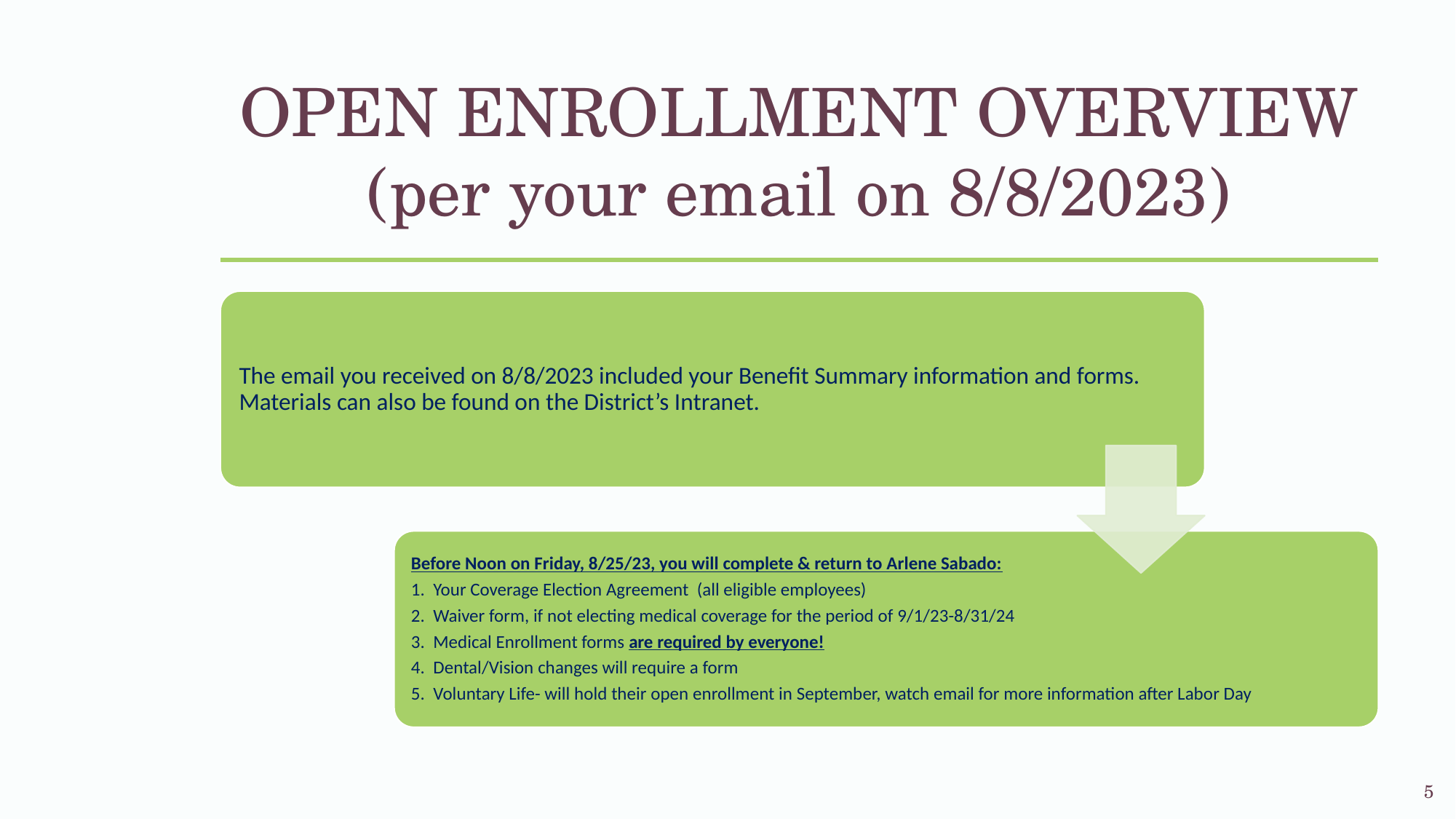

# OPEN ENROLLMENT OVERVIEW (per your email on 8/8/2023)
The email you received on 8/8/2023 included your Benefit Summary information and forms.  Materials can also be found on the District’s Intranet.
Before Noon on Friday, 8/25/23, you will complete & return to Arlene Sabado:
1.  Your Coverage Election Agreement  (all eligible employees)
2.  Waiver form, if not electing medical coverage for the period of 9/1/23-8/31/24
3.  Medical Enrollment forms are required by everyone!
4.  Dental/Vision changes will require a form
5.  Voluntary Life- will hold their open enrollment in September, watch email for more information after Labor Day

5